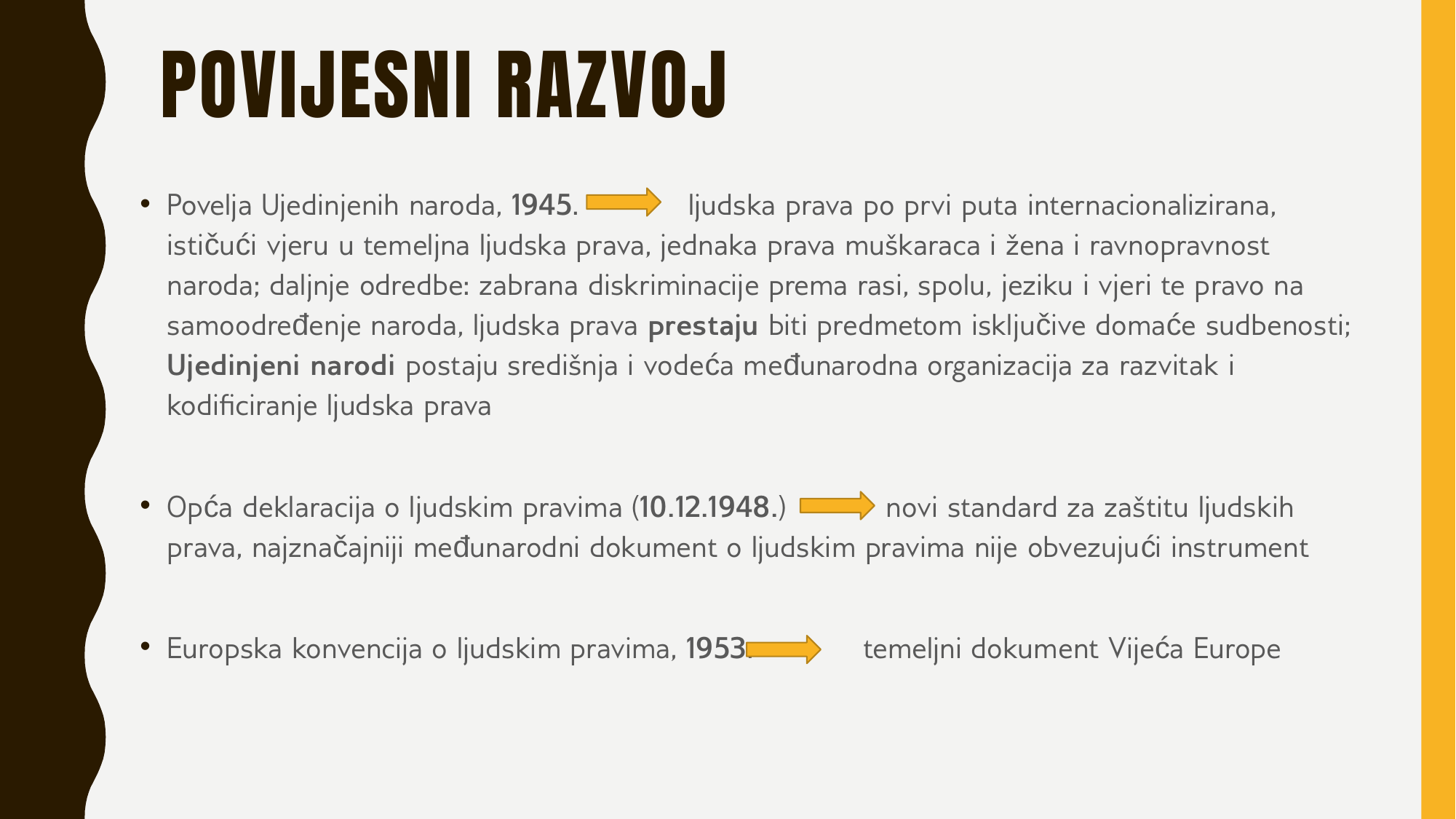

# POVIJESNI RAZVOJ
Povelja Ujedinjenih naroda, 1945.            ljudska prava po prvi puta internacionalizirana, ističući vjeru u temeljna ljudska prava, jednaka prava muškaraca i žena i ravnopravnost naroda; daljnje odredbe: zabrana diskriminacije prema rasi, spolu, jeziku i vjeri te pravo na samoodređenje naroda, ljudska prava prestaju biti predmetom isključive domaće sudbenosti; Ujedinjeni narodi postaju središnja i vodeća međunarodna organizacija za razvitak i kodificiranje ljudska prava

Opća deklaracija o ljudskim pravima (10.12.1948.)           novi standard za zaštitu ljudskih prava, najznačajniji međunarodni dokument o ljudskim pravima nije obvezujući instrument

Europska konvencija o ljudskim pravima, 1953.            temeljni dokument Vijeća Europe